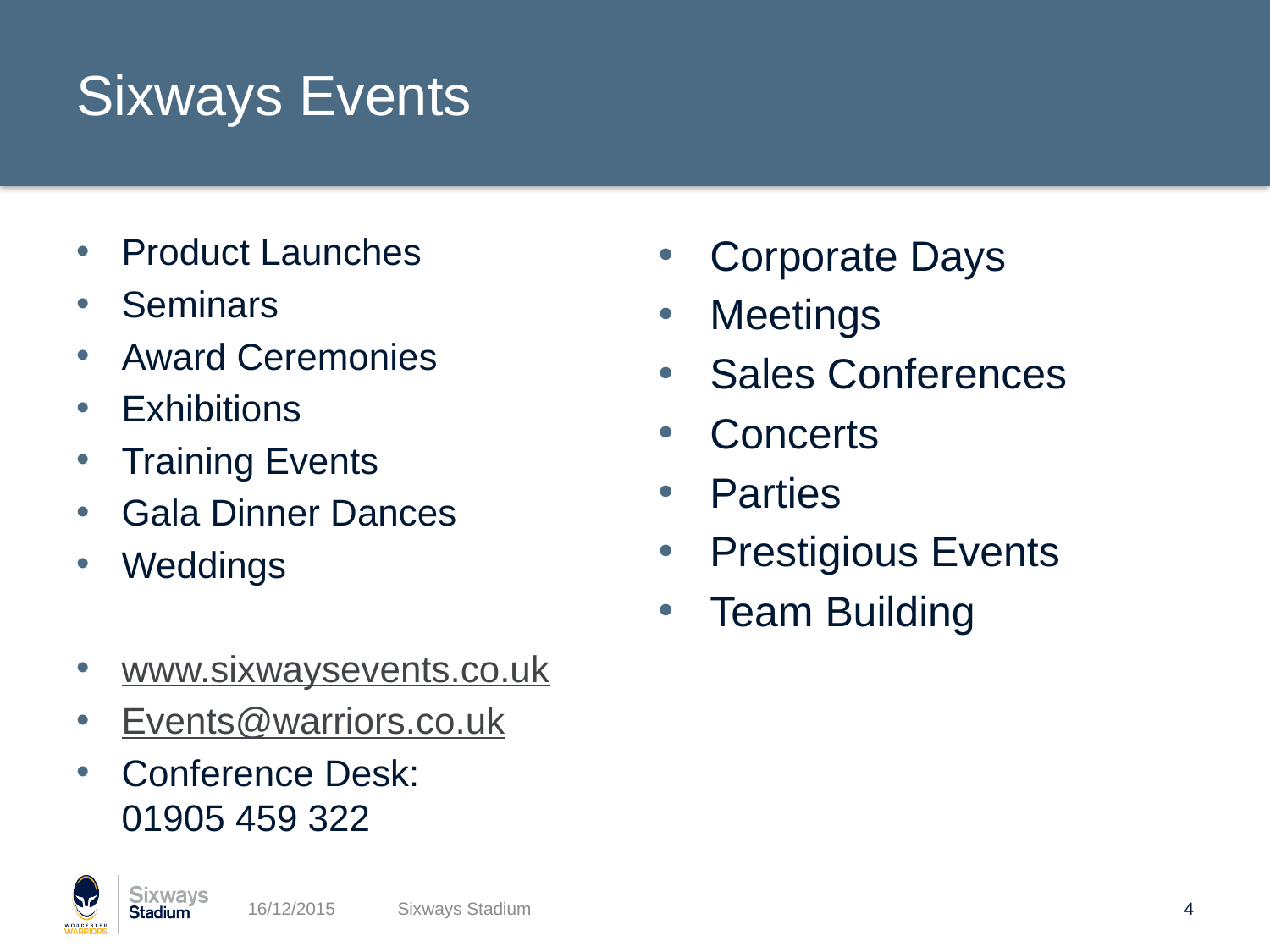

# Sixways Events
Product Launches
Seminars
Award Ceremonies
Exhibitions
Training Events
Gala Dinner Dances
Weddings

www.sixwaysevents.co.uk
Events@warriors.co.uk
Conference Desk:         01905 459 322
Corporate Days
Meetings
Sales Conferences
Concerts
Parties
Prestigious Events
Team Building

16/12/2015
Sixways Stadium
4